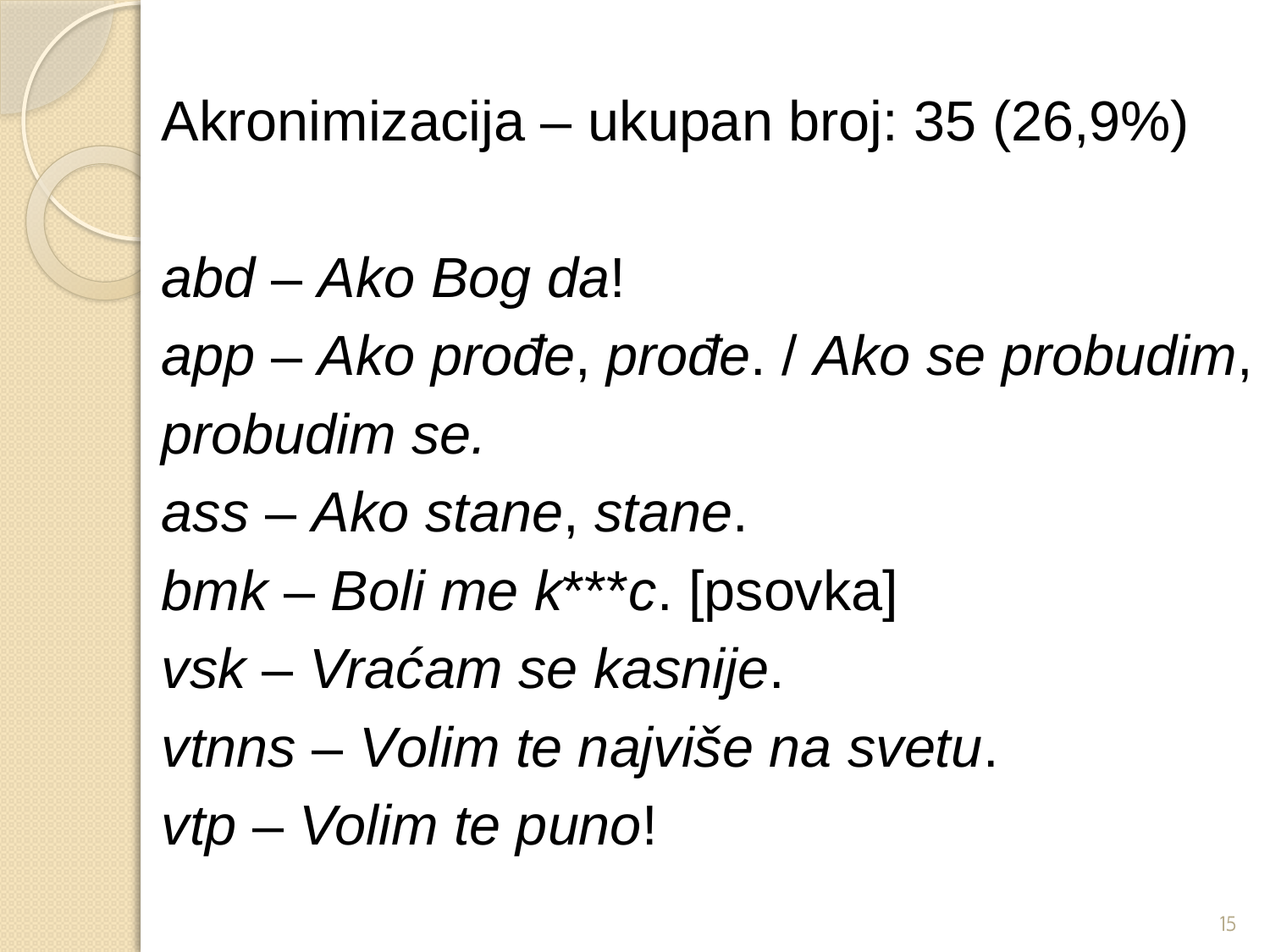

Akronimizacija – ukupan broj: 35 (26,9%)

abd – Ako Bog da!
app – Ako prođe, prođe. / Ako se probudim,
probudim se.
ass – Ako stane, stane.
bmk – Boli me k***c. [psovka]
vsk – Vraćam se kasnije.
vtnns – Volim te najviše na svetu.
vtp – Volim te puno!

15